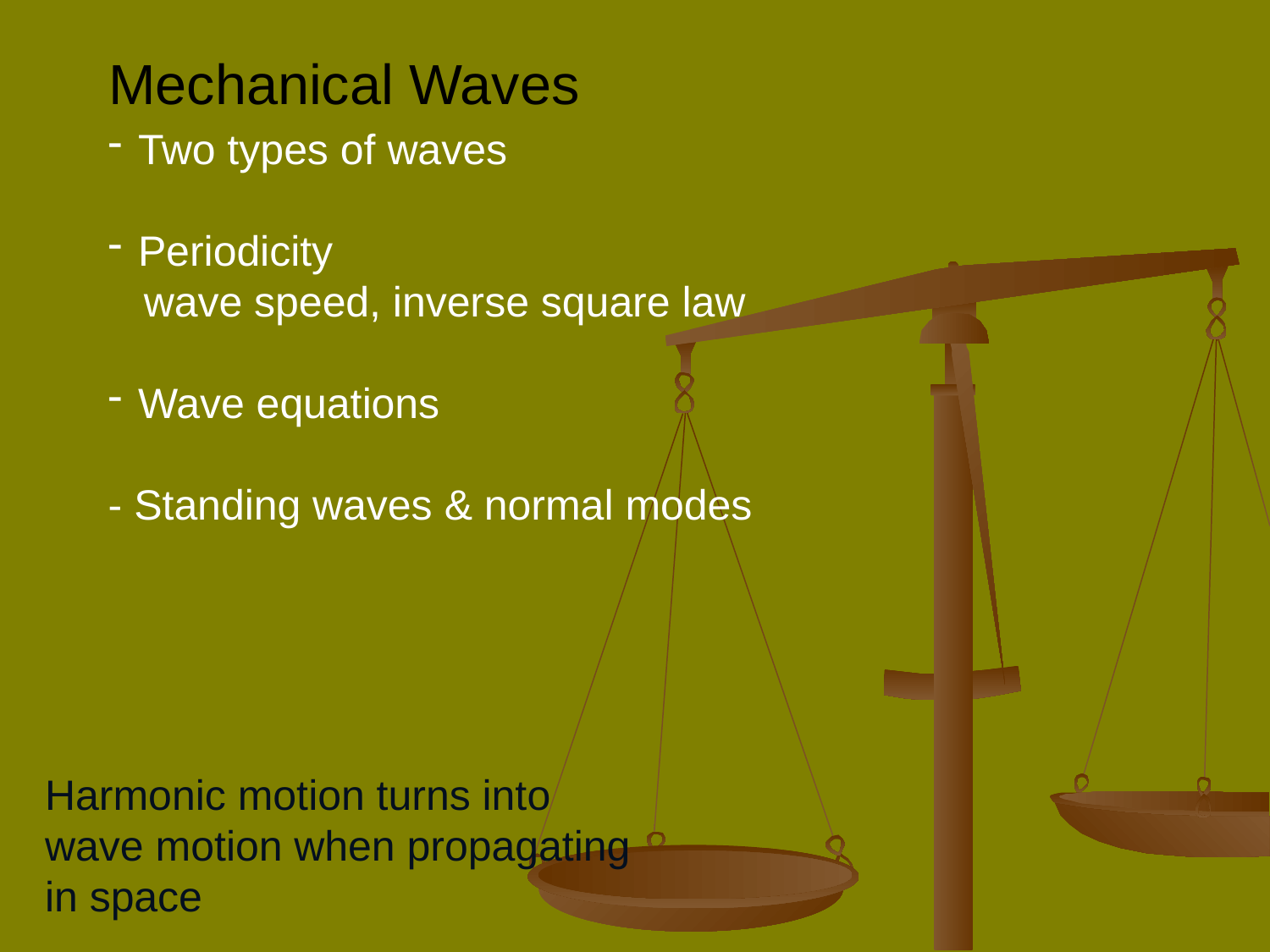

#
Mechanical Waves

Two types of waves

Periodicity
   wave speed, inverse square law

Wave equations

- Standing waves & normal modes

Harmonic motion turns into
wave motion when propagating
in space